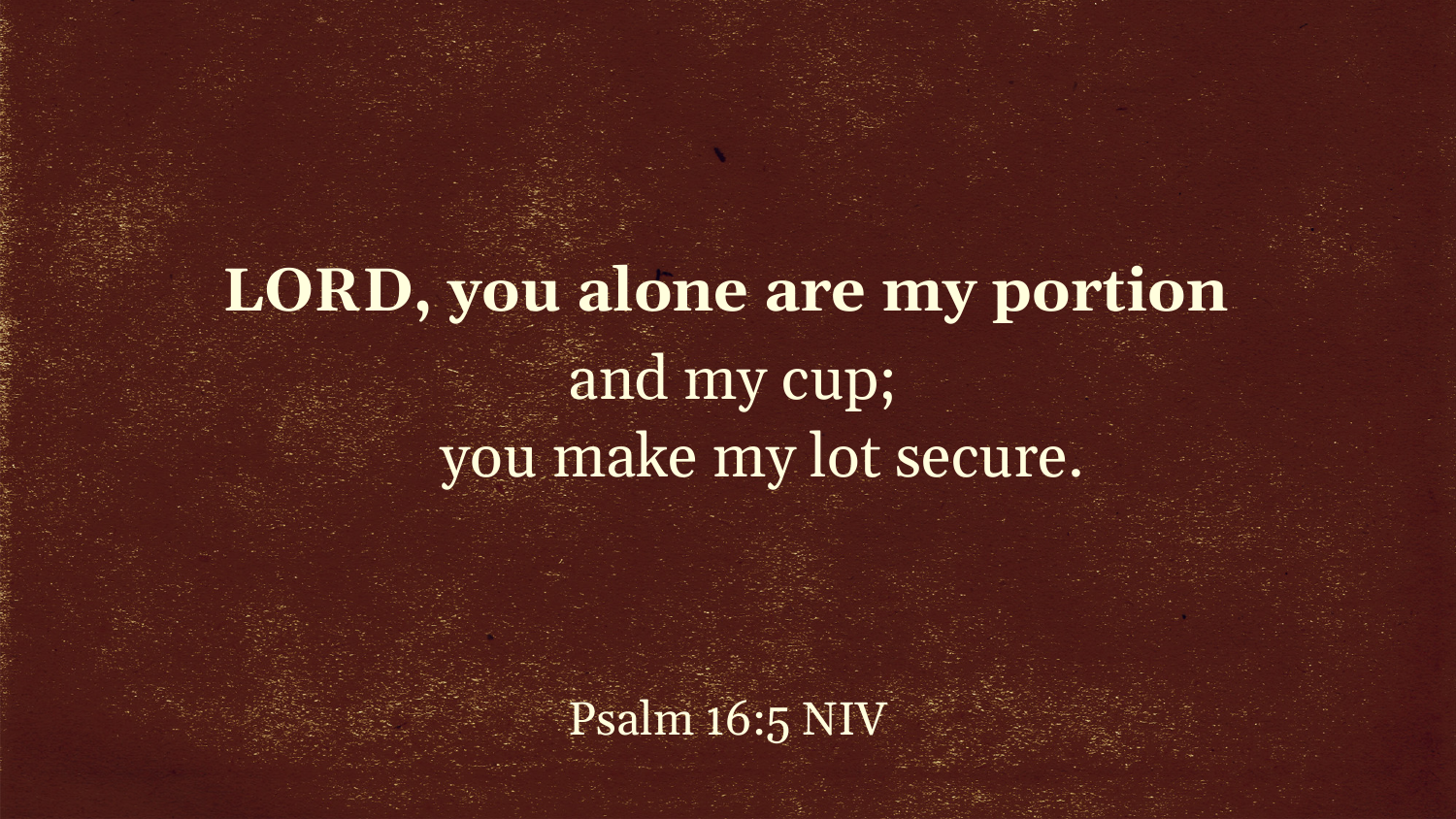

Lord, you alone are my portion
and my cup;
    you make my lot secure.
Psalm 16:5 NIV